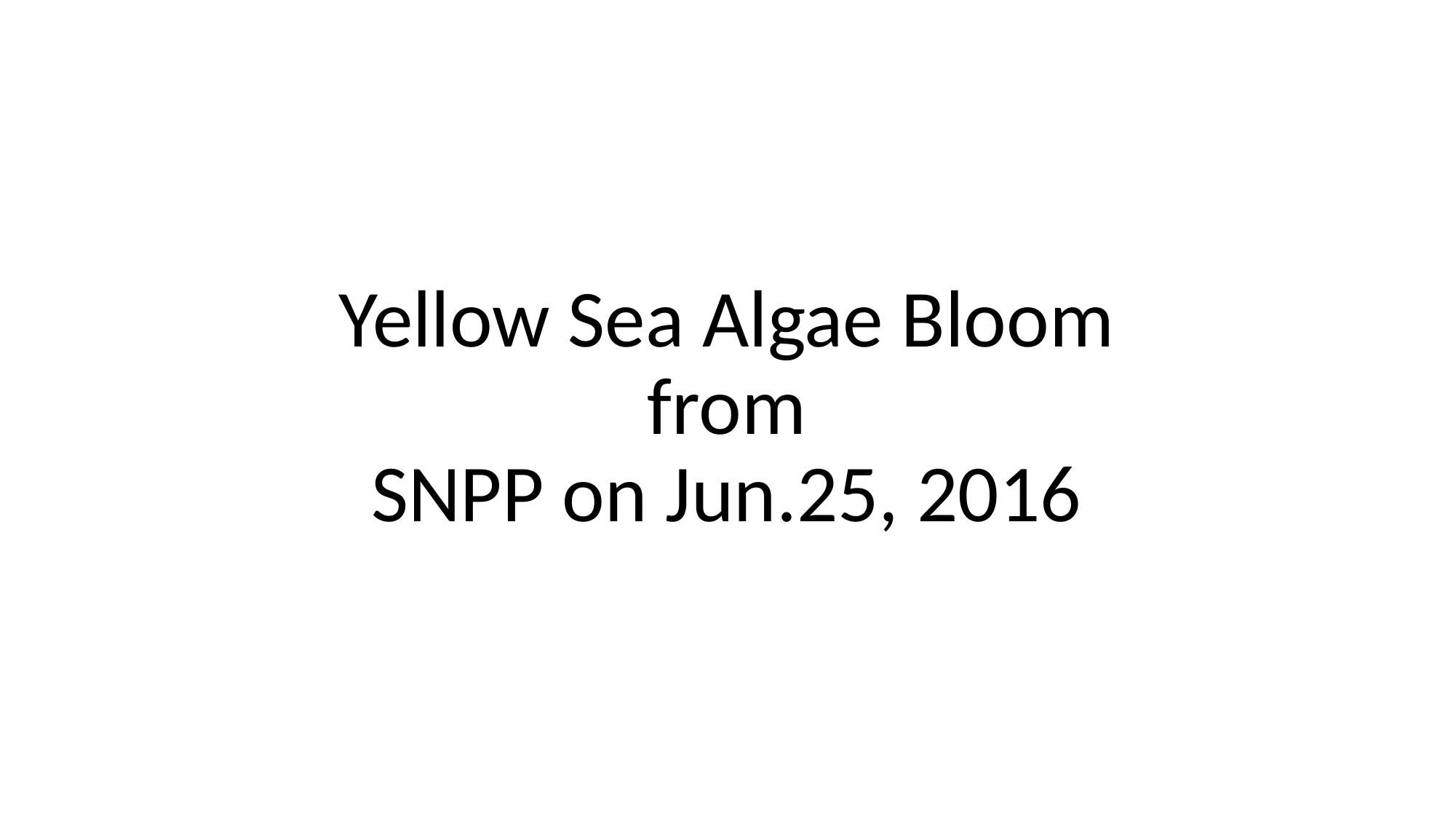

# Yellow Sea Algae Bloom from SNPP on Jun.25, 2016